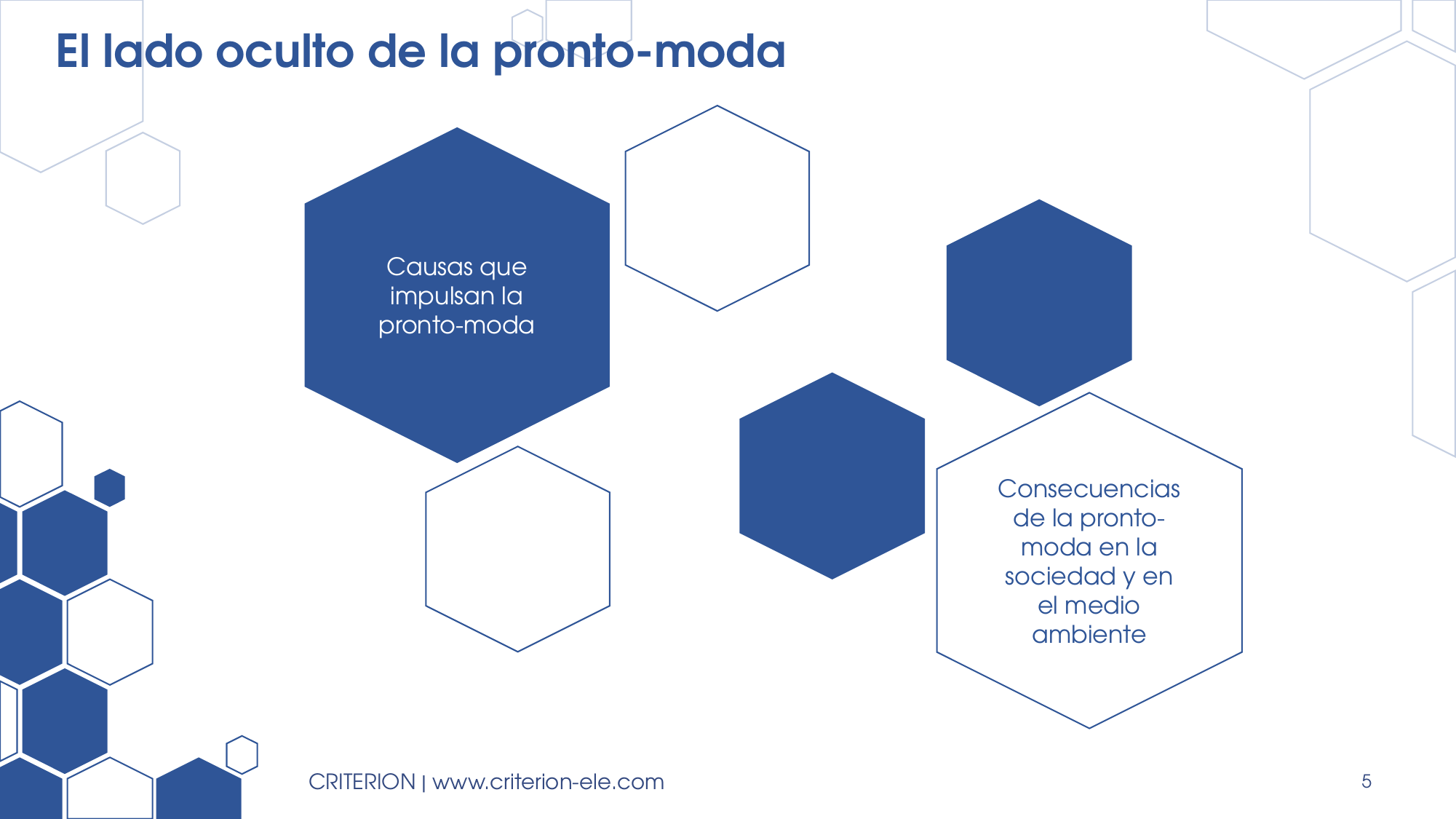

# El lado oculto de la pronto-moda

Causas que impulsan la pronto-moda

Consecuencias de la pronto-moda en la sociedad y en el medio ambiente

CRITERION | www.criterion-ele.com
5